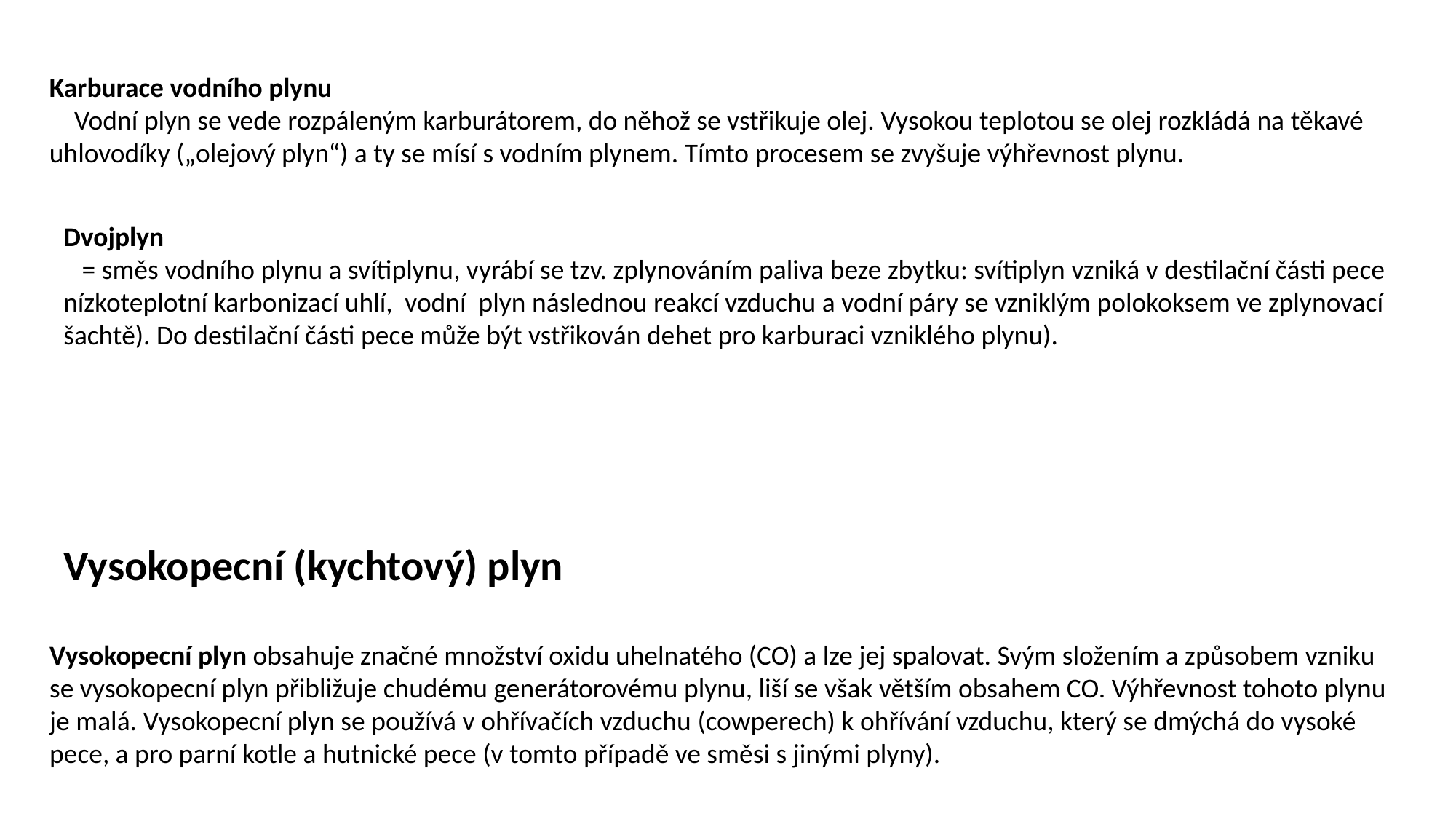

Karburace vodního plynu
    Vodní plyn se vede rozpáleným karburátorem, do něhož se vstřikuje olej. Vysokou teplotou se olej rozkládá na těkavé uhlovodíky („olejový plyn“) a ty se mísí s vodním plynem. Tímto procesem se zvyšuje výhřevnost plynu.
Dvojplyn
   = směs vodního plynu a svítiplynu, vyrábí se tzv. zplynováním paliva beze zbytku: svítiplyn vzniká v destilační části pece nízkoteplotní karbonizací uhlí,  vodní  plyn následnou reakcí vzduchu a vodní páry se vzniklým polokoksem ve zplynovací šachtě). Do destilační části pece může být vstřikován dehet pro karburaci vzniklého plynu).
# Vysokopecní (kychtový) plyn
Vysokopecní plyn obsahuje značné množství oxidu uhelnatého (CO) a lze jej spalovat. Svým složením a způsobem vzniku se vysokopecní plyn přibližuje chudému generátorovému plynu, liší se však větším obsahem CO. Výhřevnost tohoto plynu je malá. Vysokopecní plyn se používá v ohřívačích vzduchu (cowperech) k ohřívání vzduchu, který se dmýchá do vysoké pece, a pro parní kotle a hutnické pece (v tomto případě ve směsi s jinými plyny).